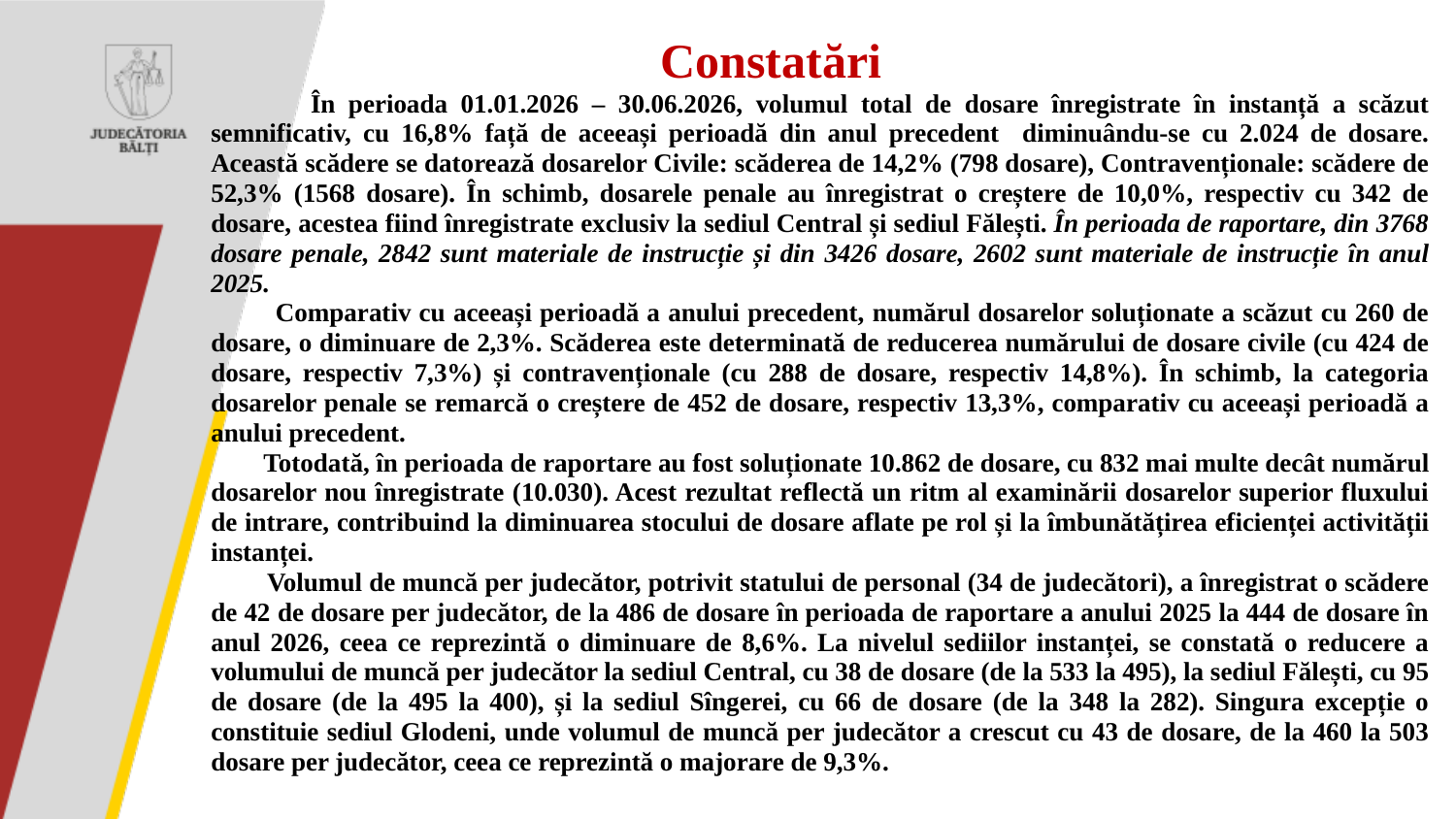

# Constatări
        În perioada 01.01.2026 – 30.06.2026, volumul total de dosare înregistrate în instanță a scăzut semnificativ, cu 16,8% față de aceeași perioadă din anul precedent  diminuându-se cu 2.024 de dosare. Această scădere se datorează dosarelor Civile: scăderea de 14,2% (798 dosare), Contravenționale: scădere de 52,3% (1568 dosare). În schimb, dosarele penale au înregistrat o creștere de 10,0%, respectiv cu 342 de dosare, acestea fiind înregistrate exclusiv la sediul Central și sediul Fălești. În perioada de raportare, din 3768 dosare penale, 2842 sunt materiale de instrucție și din 3426 dosare, 2602 sunt materiale de instrucție în anul 2025.
        Comparativ cu aceeași perioadă a anului precedent, numărul dosarelor soluționate a scăzut cu 260 de dosare, o diminuare de 2,3%. Scăderea este determinată de reducerea numărului de dosare civile (cu 424 de dosare, respectiv 7,3%) și contravenționale (cu 288 de dosare, respectiv 14,8%). În schimb, la categoria dosarelor penale se remarcă o creștere de 452 de dosare, respectiv 13,3%, comparativ cu aceeași perioadă a anului precedent.
        Totodată, în perioada de raportare au fost soluționate 10.862 de dosare, cu 832 mai multe decât numărul dosarelor nou înregistrate (10.030). Acest rezultat reflectă un ritm al examinării dosarelor superior fluxului de intrare, contribuind la diminuarea stocului de dosare aflate pe rol și la îmbunătățirea eficienței activității instanței.
        Volumul de muncă per judecător, potrivit statului de personal (34 de judecători), a înregistrat o scădere de 42 de dosare per judecător, de la 486 de dosare în perioada de raportare a anului 2025 la 444 de dosare în anul 2026, ceea ce reprezintă o diminuare de 8,6%. La nivelul sediilor instanței, se constată o reducere a volumului de muncă per judecător la sediul Central, cu 38 de dosare (de la 533 la 495), la sediul Fălești, cu 95 de dosare (de la 495 la 400), și la sediul Sîngerei, cu 66 de dosare (de la 348 la 282). Singura excepție o constituie sediul Glodeni, unde volumul de muncă per judecător a crescut cu 43 de dosare, de la 460 la 503 dosare per judecător, ceea ce reprezintă o majorare de 9,3%.